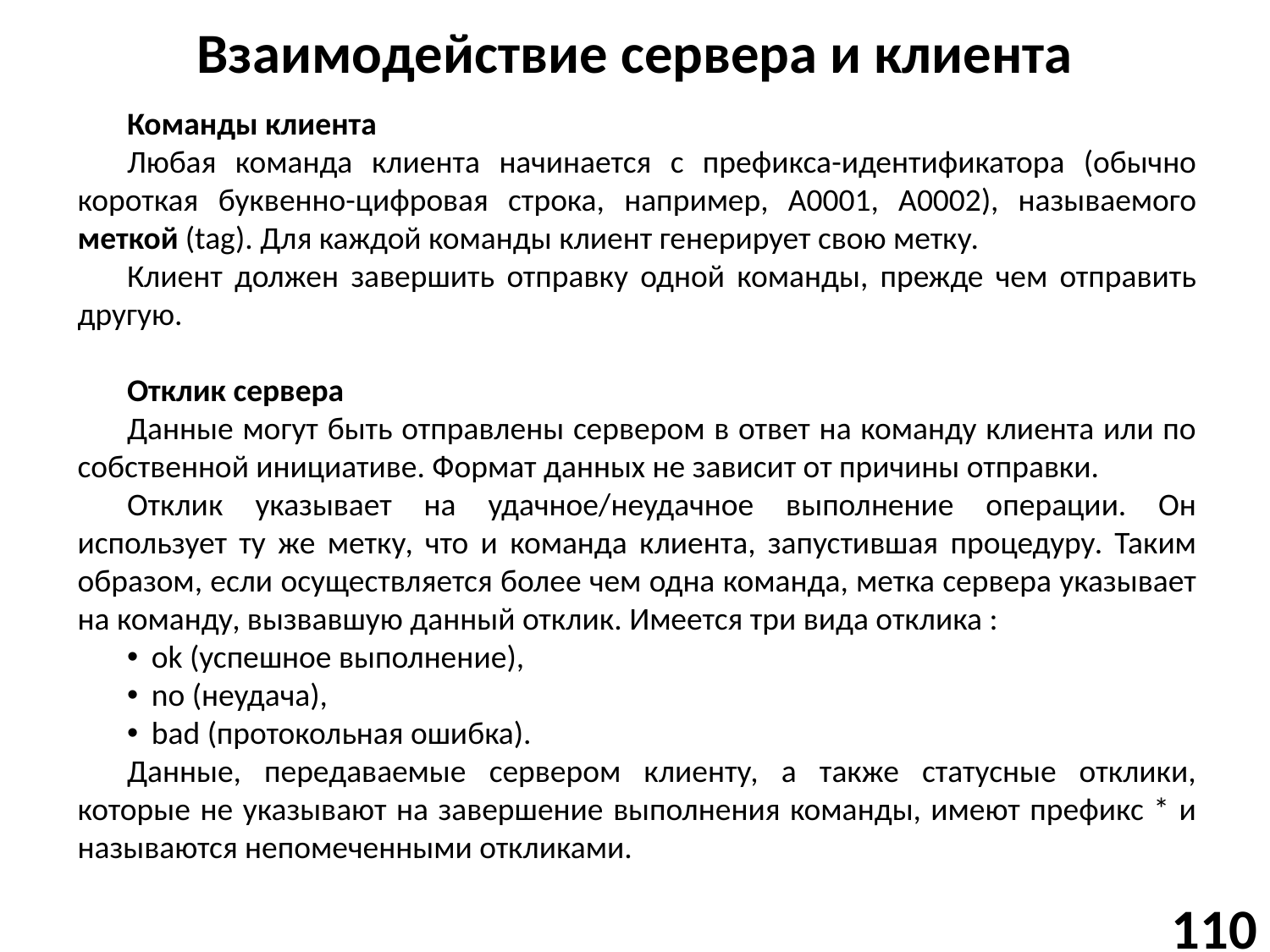

# Взаимодействие сервера и клиента
Команды клиента
Любая команда клиента начинается с префикса-идентификатора (обычно короткая буквенно-цифровая строка, например, A0001, A0002), называемого меткой (tag). Для каждой команды клиент генерирует свою метку.
Клиент должен завершить отправку одной команды, прежде чем отправить другую.

Отклик сервера
Данные могут быть отправлены сервером в ответ на команду клиента или по собственной инициативе. Формат данных не зависит от причины отправки.
Отклик указывает на удачное/неудачное выполнение операции. Он использует ту же метку, что и команда клиента, запустившая процедуру. Таким образом, если осуществляется более чем одна команда, метка сервера указывает на команду, вызвавшую данный отклик. Имеется три вида отклика :
ok (успешное выполнение),
no (неудача),
bad (протокольная ошибка).
Данные, передаваемые сервером клиенту, а также статусные отклики, которые не указывают на завершение выполнения команды, имеют префикс * и называются непомеченными откликами.
110